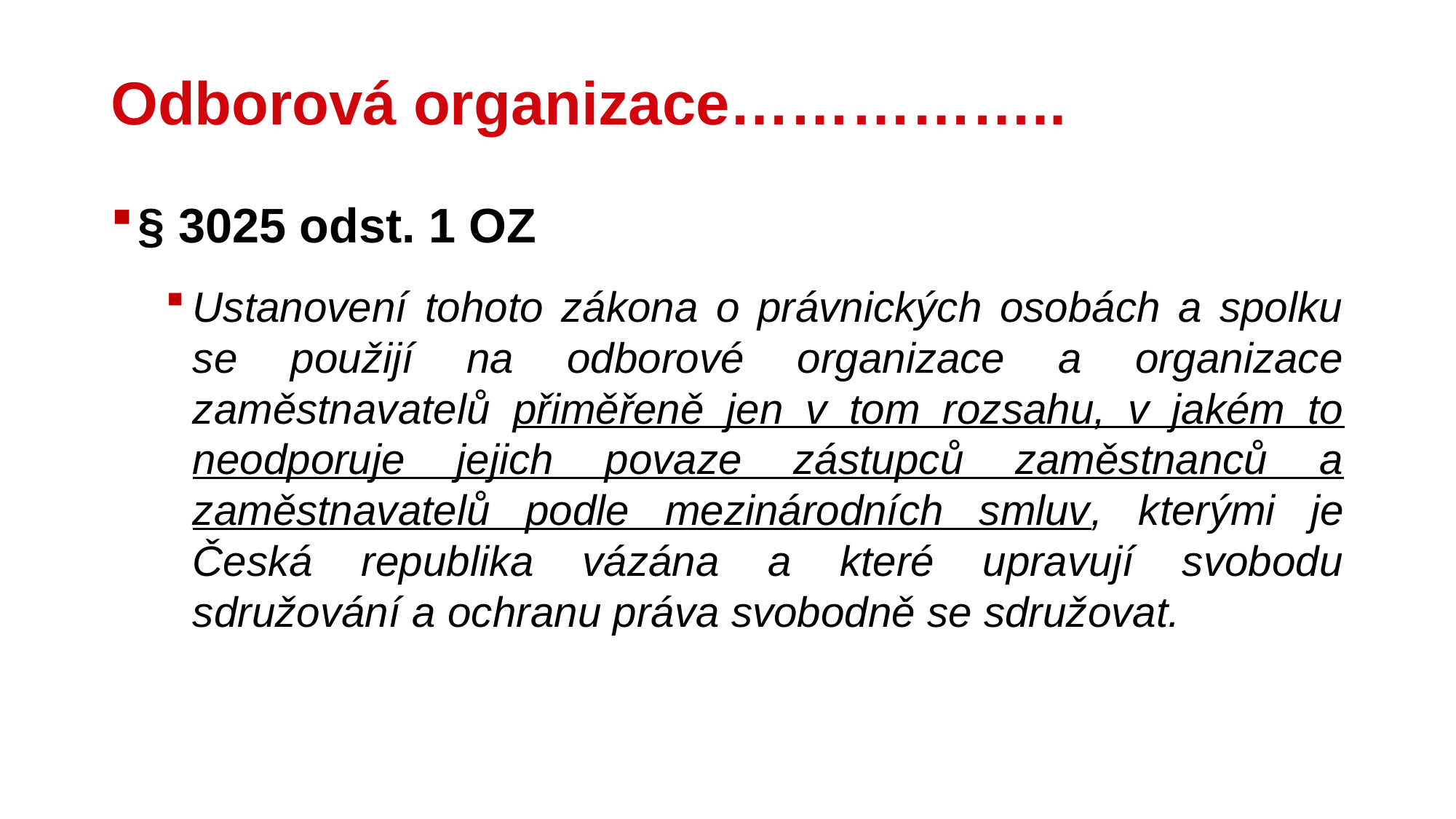

# Odborová organizace……………..
§ 3025 odst. 1 OZ
Ustanovení tohoto zákona o právnických osobách a spolku se použijí na odborové organizace a organizace zaměstnavatelů přiměřeně jen v tom rozsahu, v jakém to neodporuje jejich povaze zástupců zaměstnanců a zaměstnavatelů podle mezinárodních smluv, kterými je Česká republika vázána a které upravují svobodu sdružování a ochranu práva svobodně se sdružovat.